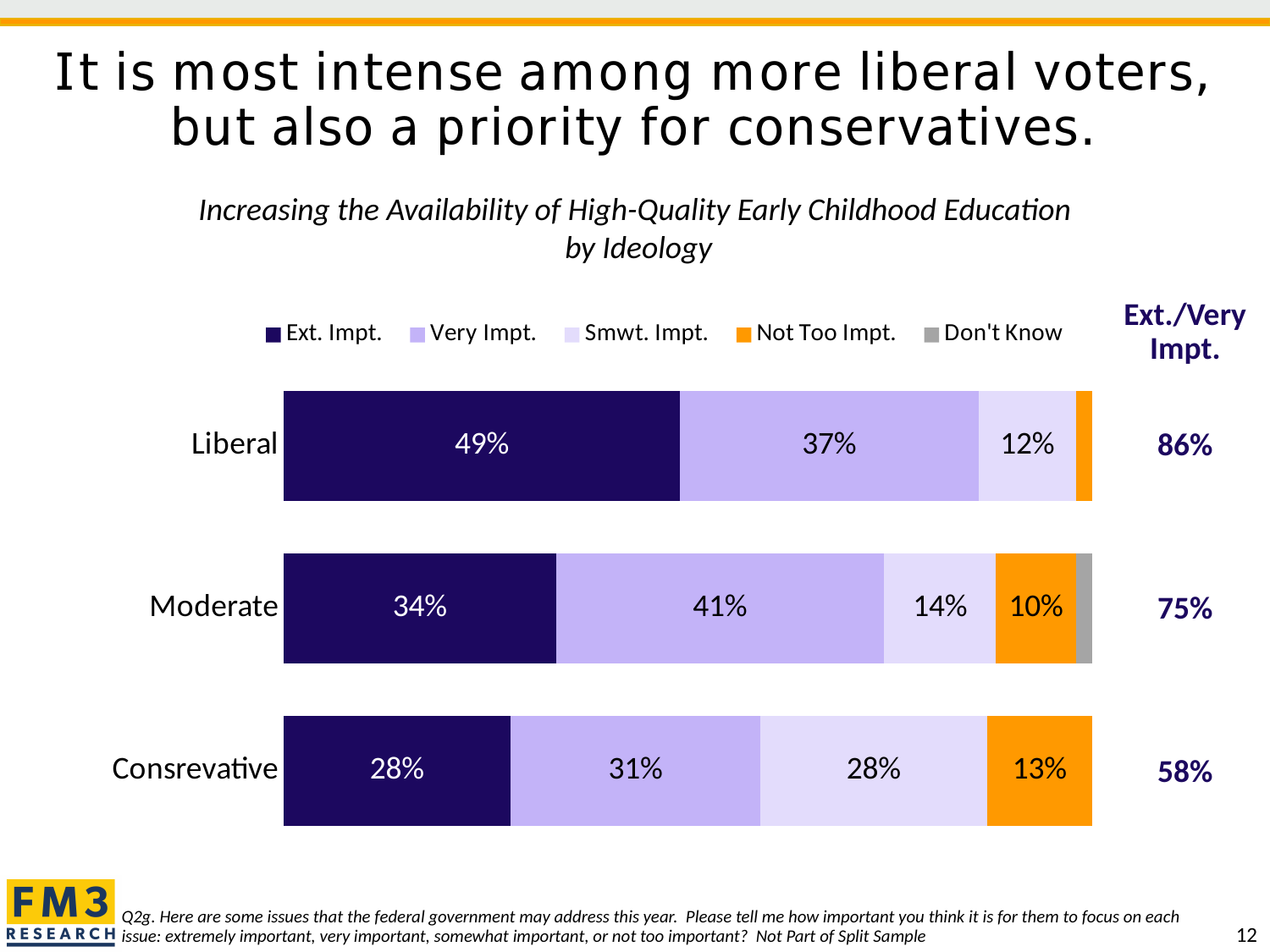

# It is most intense among more liberal voters, but also a priority for conservatives.
Increasing the Availability of High-Quality Early Childhood Education
 by Ideology
| Ext./Very Impt. |
| --- |
| 86% |
| 75% |
| 58% |

### Chart

| Category | Ext. Impt. | Very Impt. | Smwt. Impt. | Not Too Impt. | Don't Know |
|---|---|---|---|---|---|
| Liberal | 0.49 | 0.37 | 0.12 | 0.02 | 0.0 |
| Moderate | 0.34 | 0.41 | 0.14 | 0.1 | 0.02 |
| Consrevative | 0.28 | 0.31 | 0.28 | 0.13 | 0.0 |
Q2g. Here are some issues that the federal government may address this year.  Please tell me how important you think it is for them to focus on each issue: extremely important, very important, somewhat important, or not too important?  Not Part of Split Sample